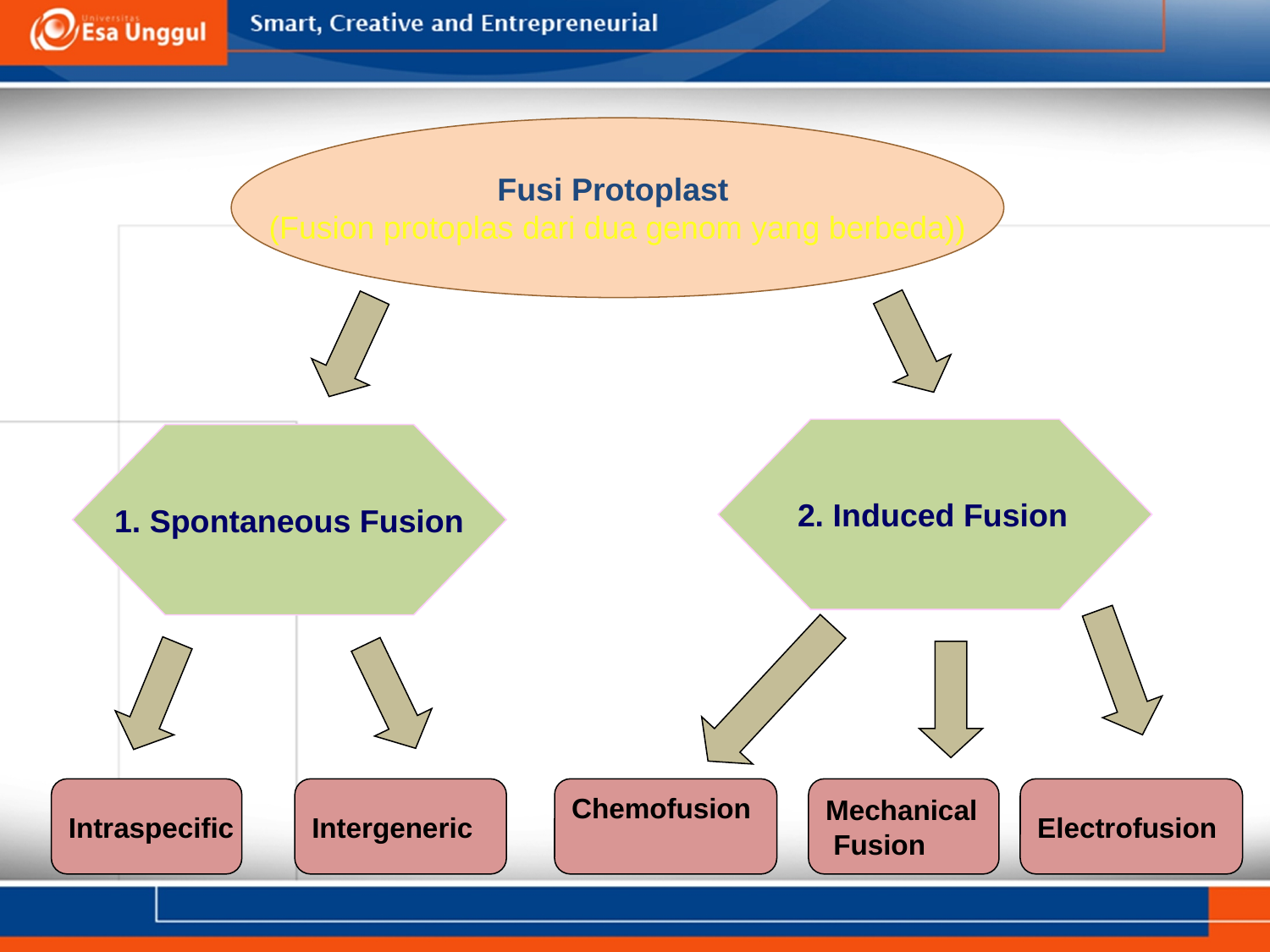

Fusi Protoplast
(Fusion protoplas dari dua genom yang berbeda))

2. Induced Fusion
1. Spontaneous Fusion

Intraspecific
Intergeneric
Chemofusion

Mechanical
 Fusion
Electrofusion